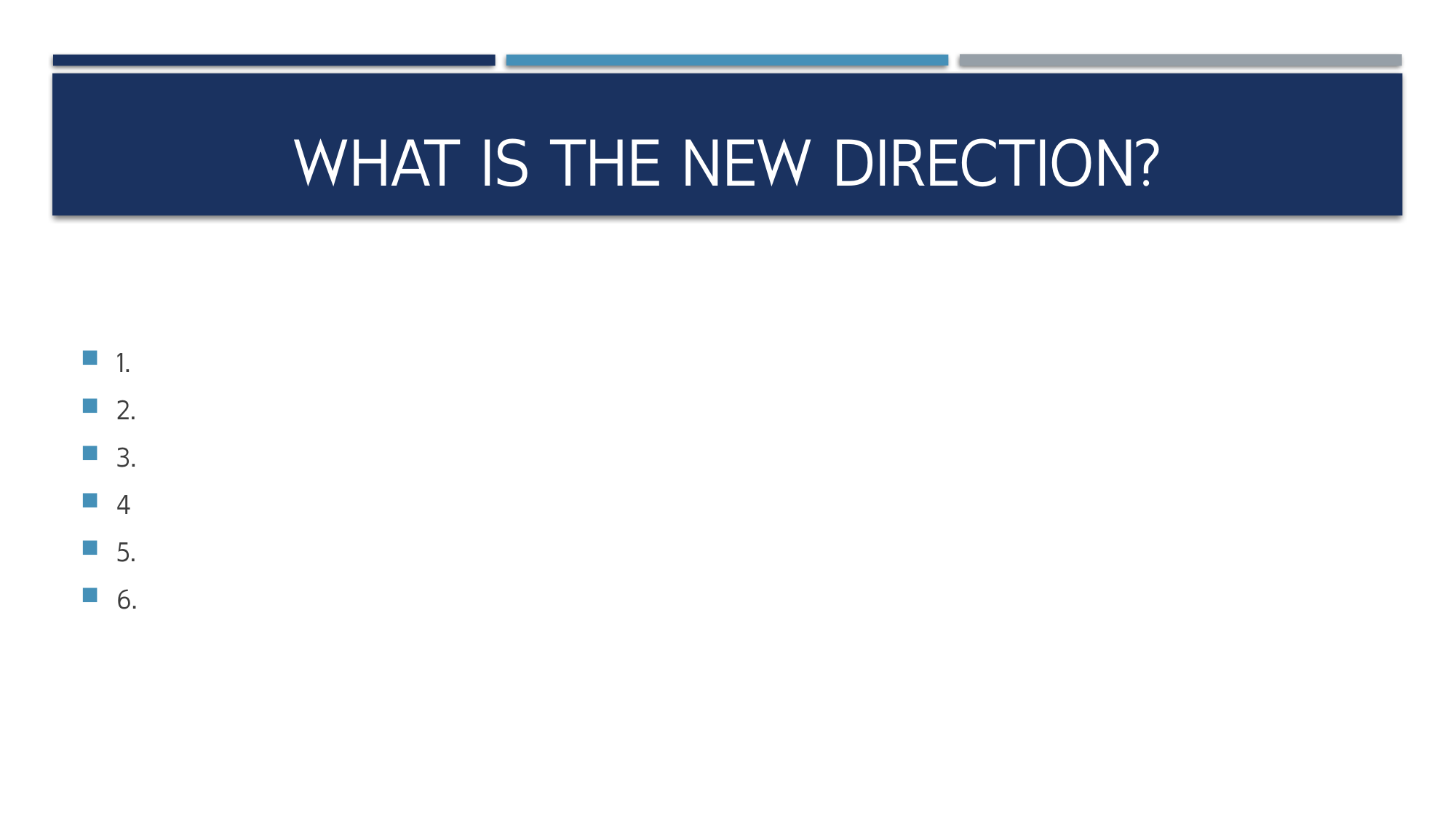

# What is the new Direction?
1.
2.
3.
4
5.
6.